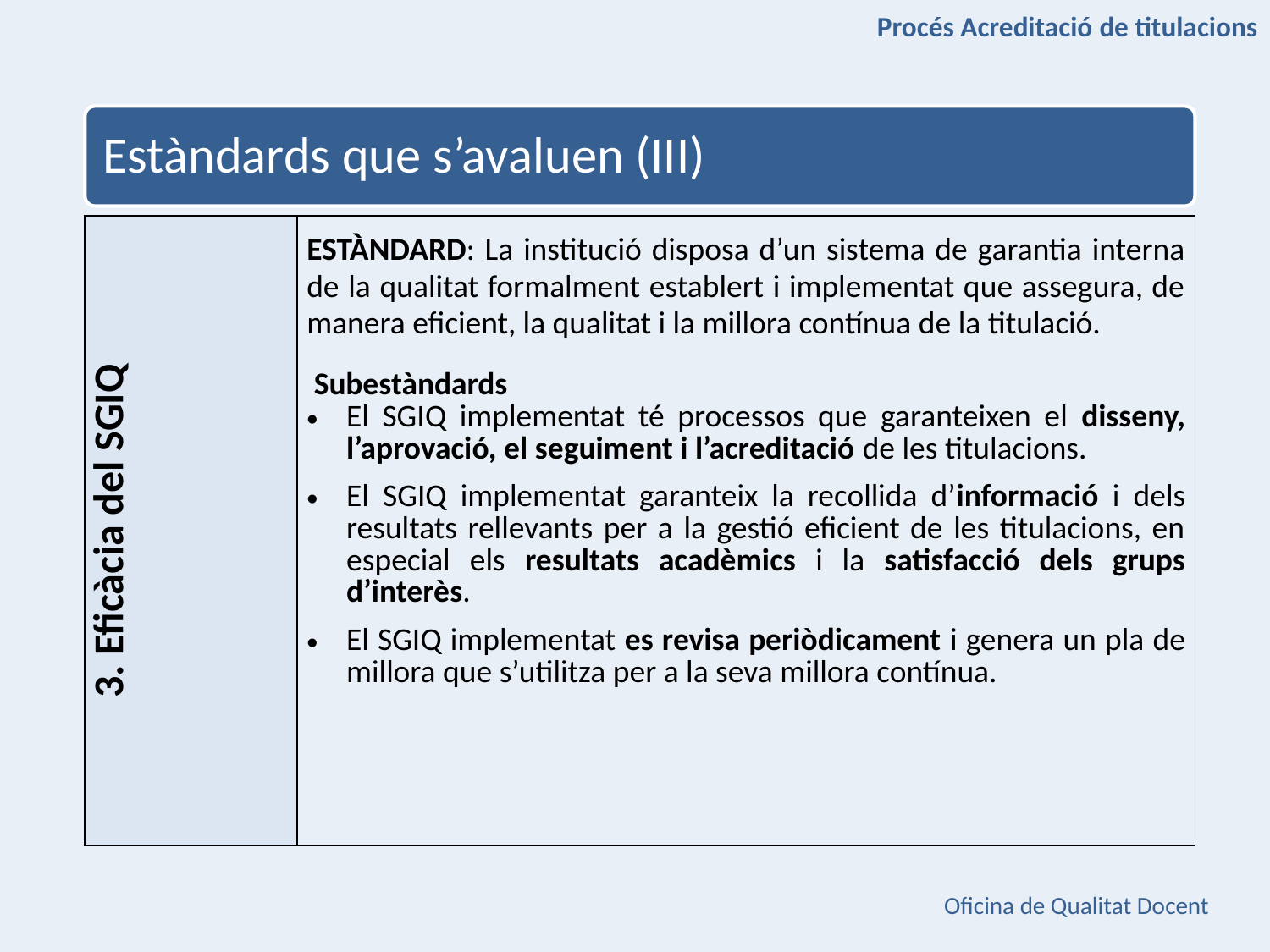

Procés Acreditació de titulacions

Estàndards que s’avaluen (III)
| 3. Eficàcia del SGIQ | ESTÀNDARD: La institució disposa d’un sistema de garantia interna de la qualitat formalment establert i implementat que assegura, de manera eficient, la qualitat i la millora contínua de la titulació.  Subestàndards El SGIQ implementat té processos que garanteixen el disseny, l’aprovació, el seguiment i l’acreditació de les titulacions. El SGIQ implementat garanteix la recollida d’informació i dels resultats rellevants per a la gestió eficient de les titulacions, en especial els resultats acadèmics i la satisfacció dels grups d’interès. El SGIQ implementat es revisa periòdicament i genera un pla de millora que s’utilitza per a la seva millora contínua. |
| --- | --- |
Oficina de Qualitat Docent